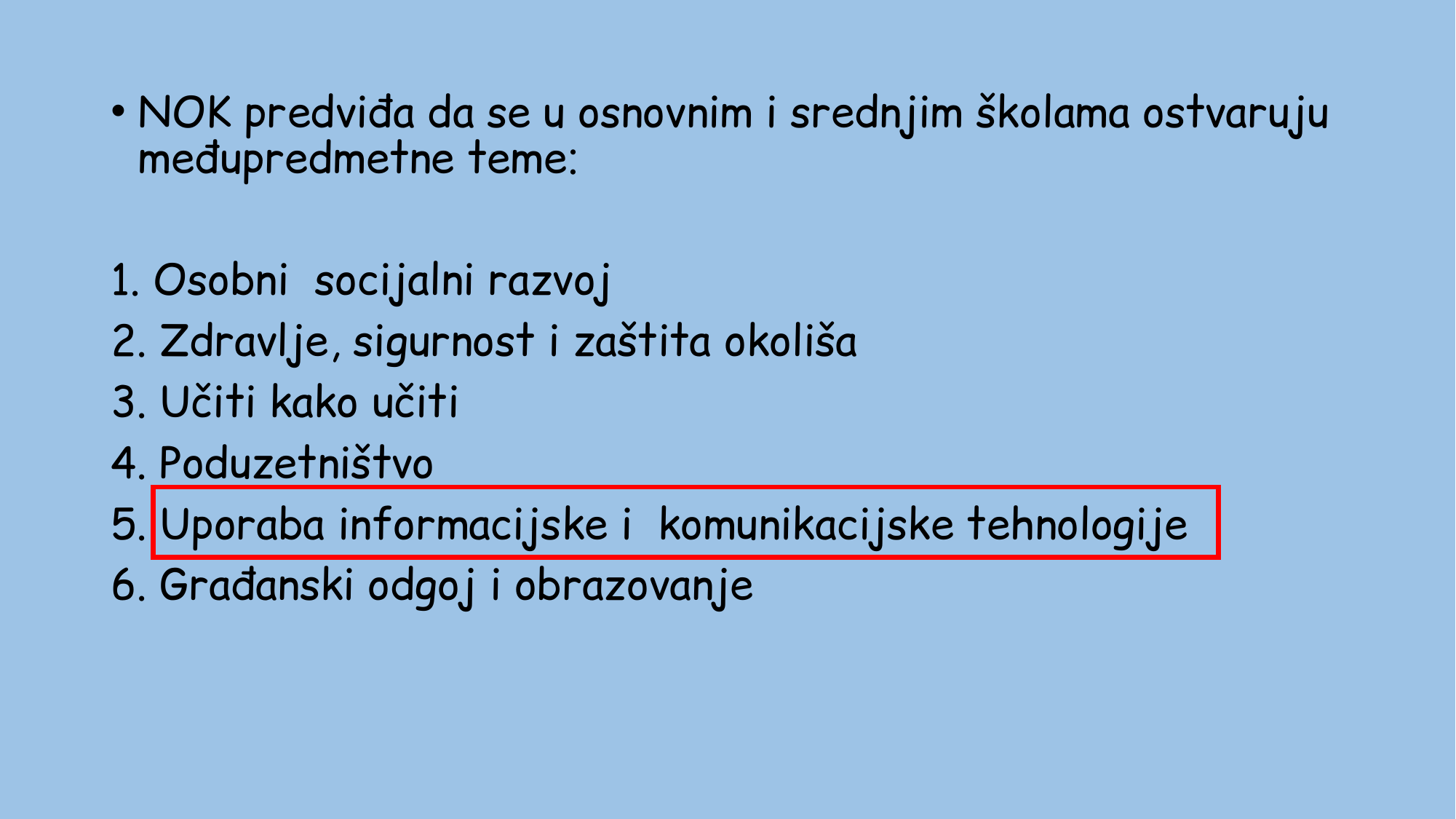

NOK predviđa da se u osnovnim i srednjim školama ostvaruju međupredmetne teme:

1. Osobni  socijalni razvoj
2. Zdravlje, sigurnost i zaštita okoliša
3. Učiti kako učiti
4. Poduzetništvo
5. Uporaba informacijske i  komunikacijske tehnologije
6. Građanski odgoj i obrazovanje